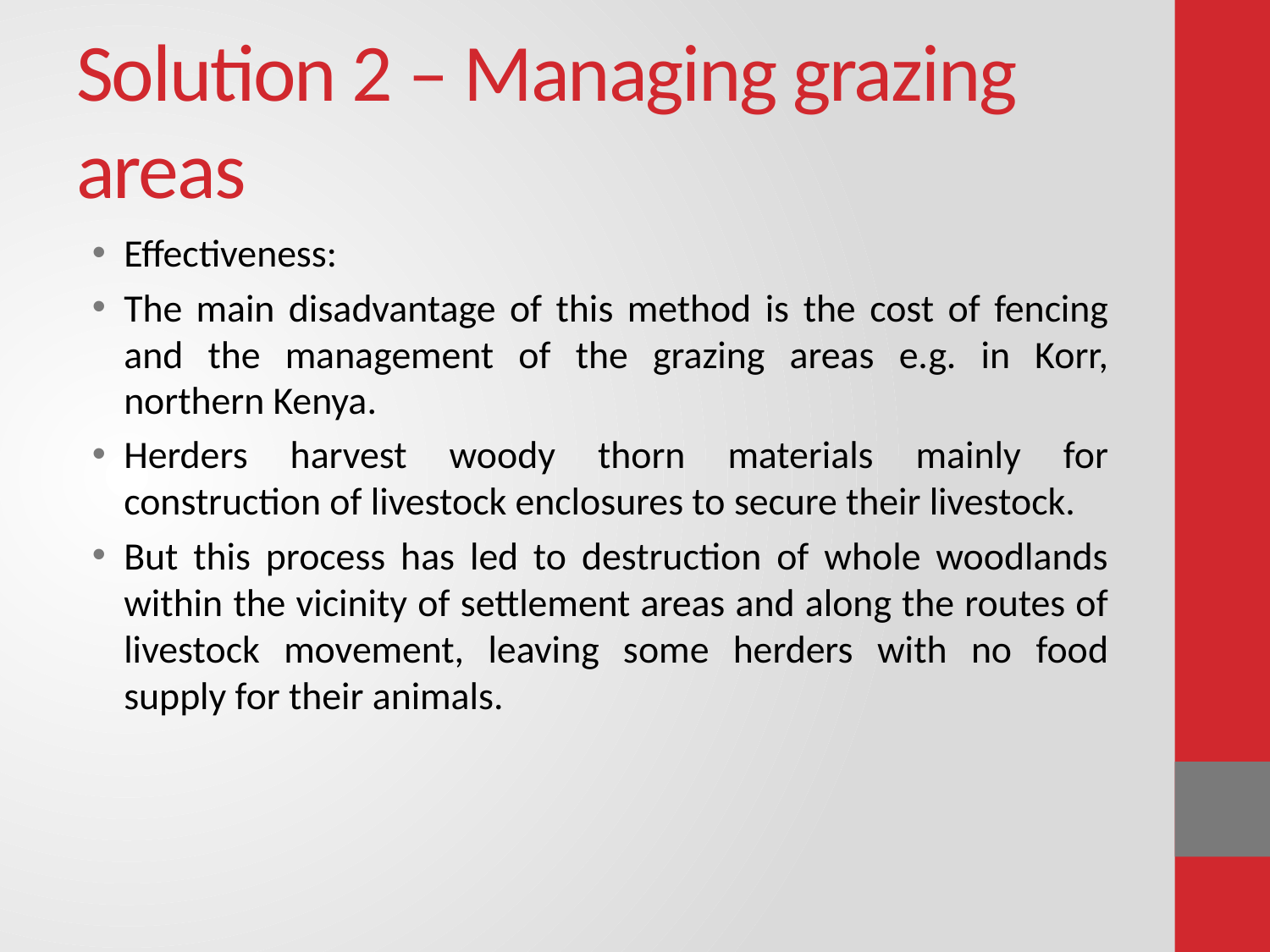

# Solution 2 – Managing grazing areas
Effectiveness:
The main disadvantage of this method is the cost of fencing and the management of the grazing areas e.g. in Korr, northern Kenya.
Herders harvest woody thorn materials mainly for construction of livestock enclosures to secure their livestock.
But this process has led to destruction of whole woodlands within the vicinity of settlement areas and along the routes of livestock movement, leaving some herders with no food supply for their animals.